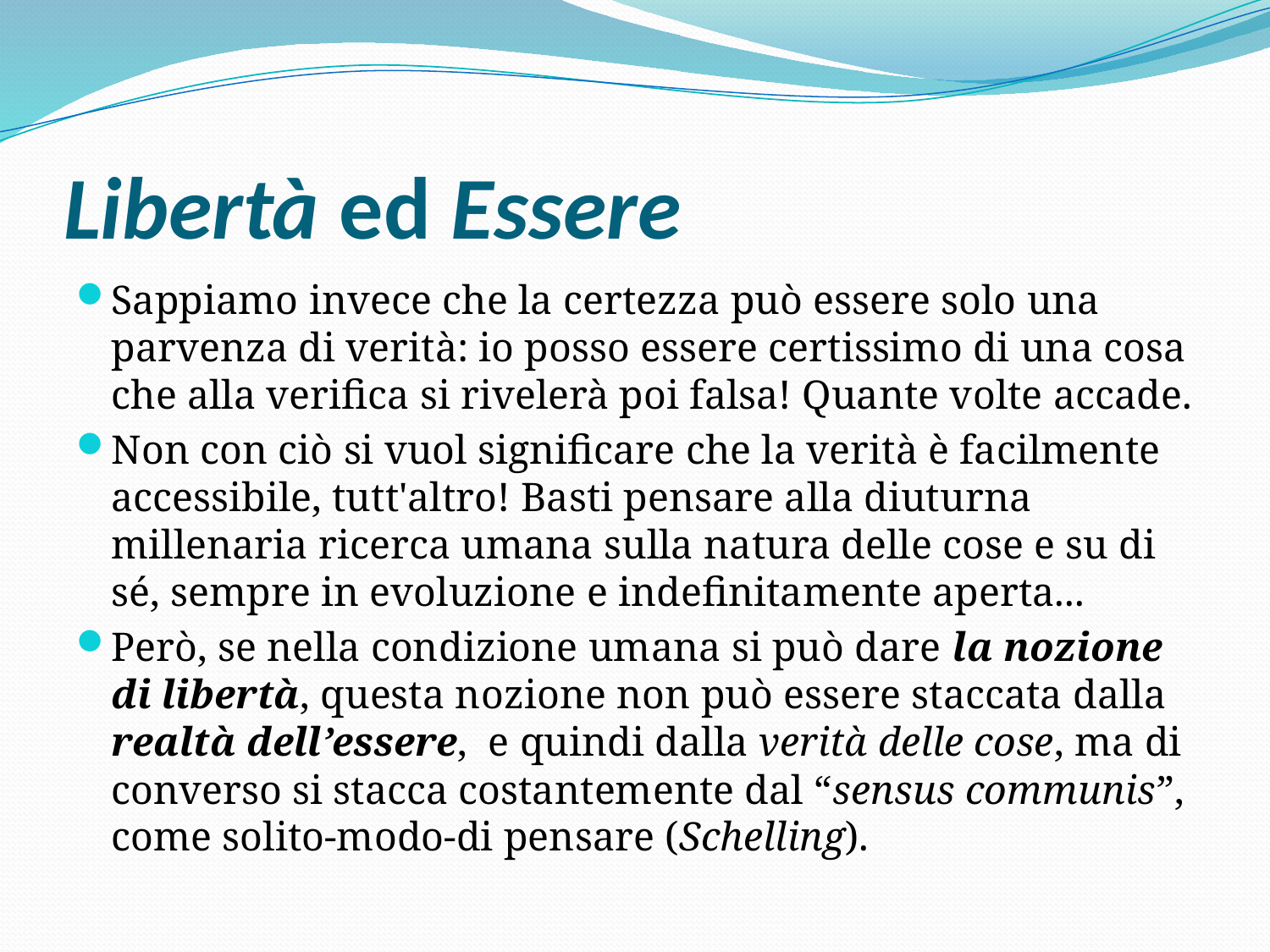

# Libertà ed Essere
Sappiamo invece che la certezza può essere solo una parvenza di verità: io posso essere certissimo di una cosa che alla verifica si rivelerà poi falsa! Quante volte accade.
Non con ciò si vuol significare che la verità è facilmente accessibile, tutt'altro! Basti pensare alla diuturna millenaria ricerca umana sulla natura delle cose e su di sé, sempre in evoluzione e indefinitamente aperta...
Però, se nella condizione umana si può dare la nozione di libertà, questa nozione non può essere staccata dalla realtà dell’essere,  e quindi dalla verità delle cose, ma di converso si stacca costantemente dal “sensus communis”, come solito-modo-di pensare (Schelling).